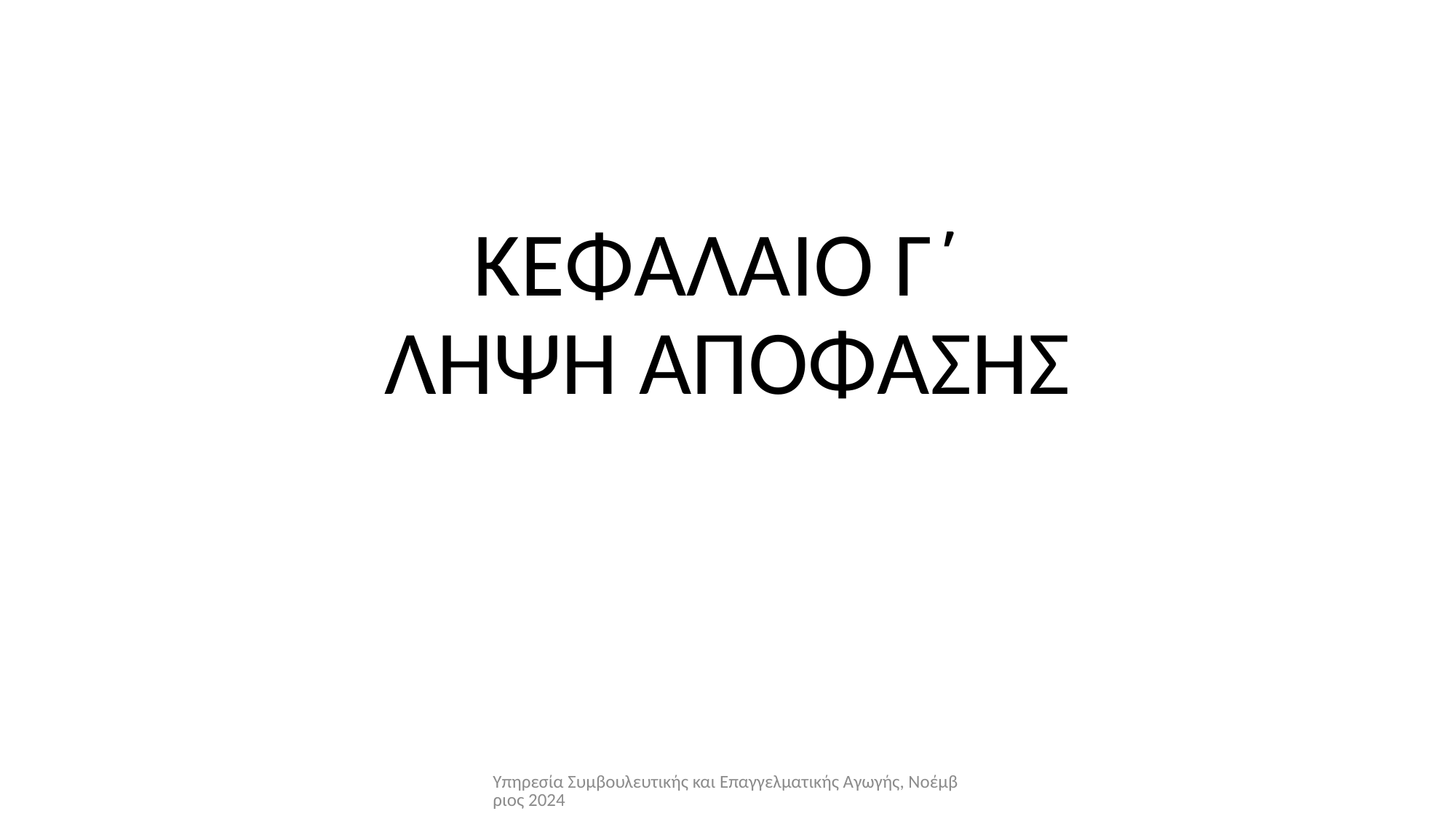

# ΚΕΦΑΛΑΙΟ Γ΄ ΛΗΨΗ ΑΠΟΦΑΣΗΣ

Υπηρεσία Συμβουλευτικής και Επαγγελματικής Αγωγής, Νοέμβριος 2024